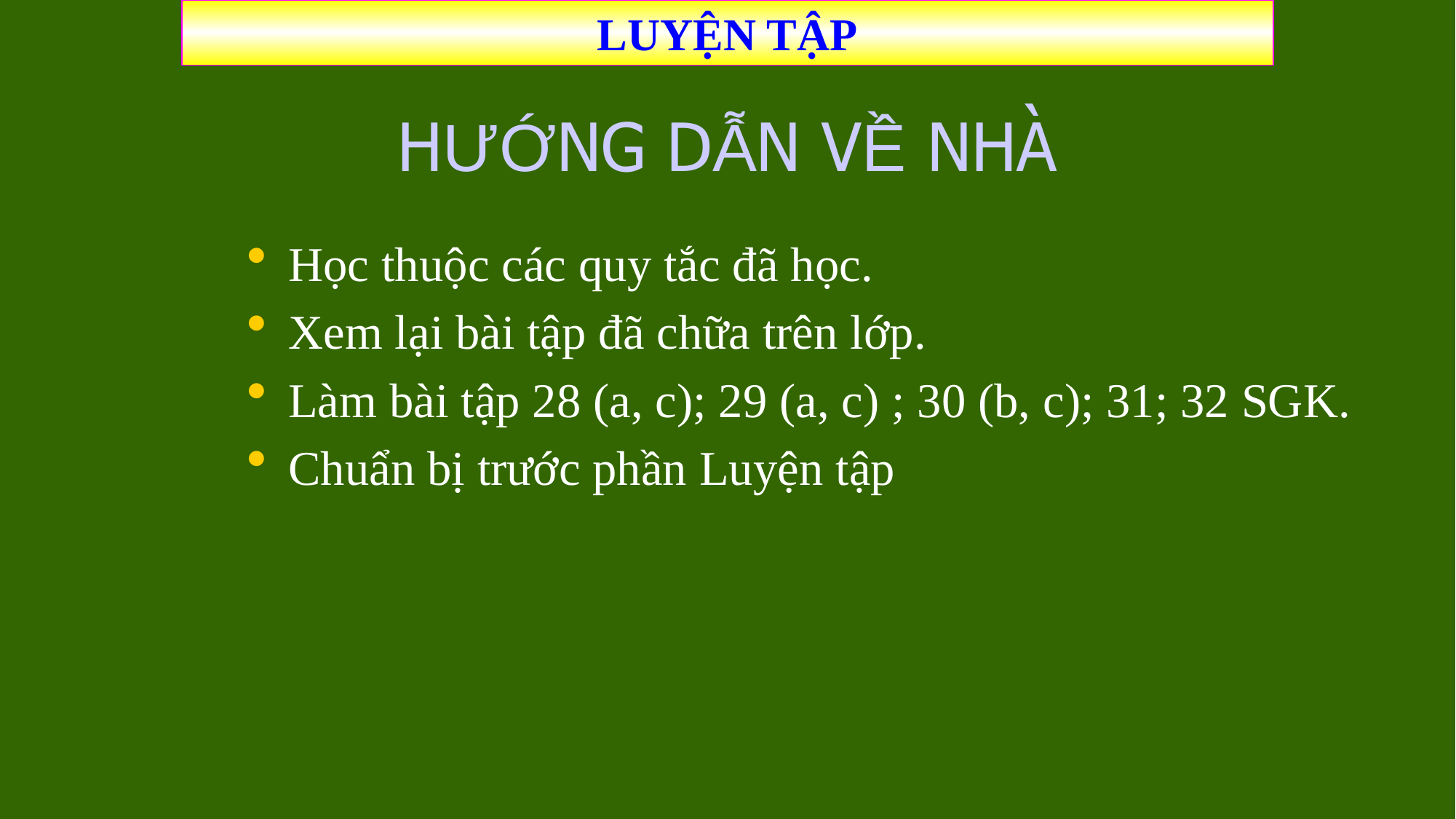

LUYỆN TẬP
# HƯỚNG DẪN VỀ NHÀ
Học thuộc các quy tắc đã học.
Xem lại bài tập đã chữa trên lớp.
Làm bài tập 28 (a, c); 29 (a, c) ; 30 (b, c); 31; 32 SGK.
Chuẩn bị trước phần Luyện tập